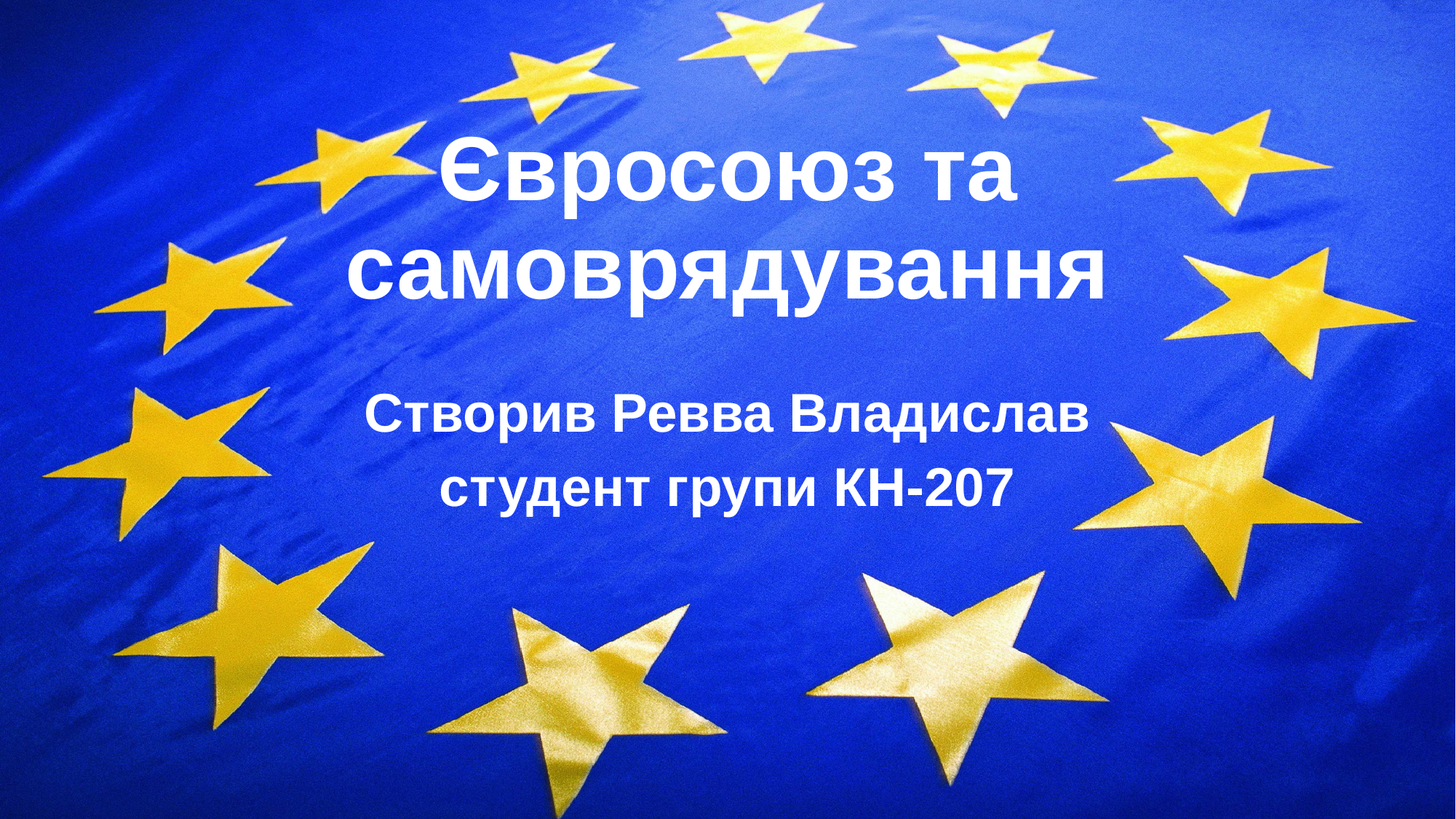

# Євросоюз та самоврядування
Створив Ревва Владислав
студент групи КН-207